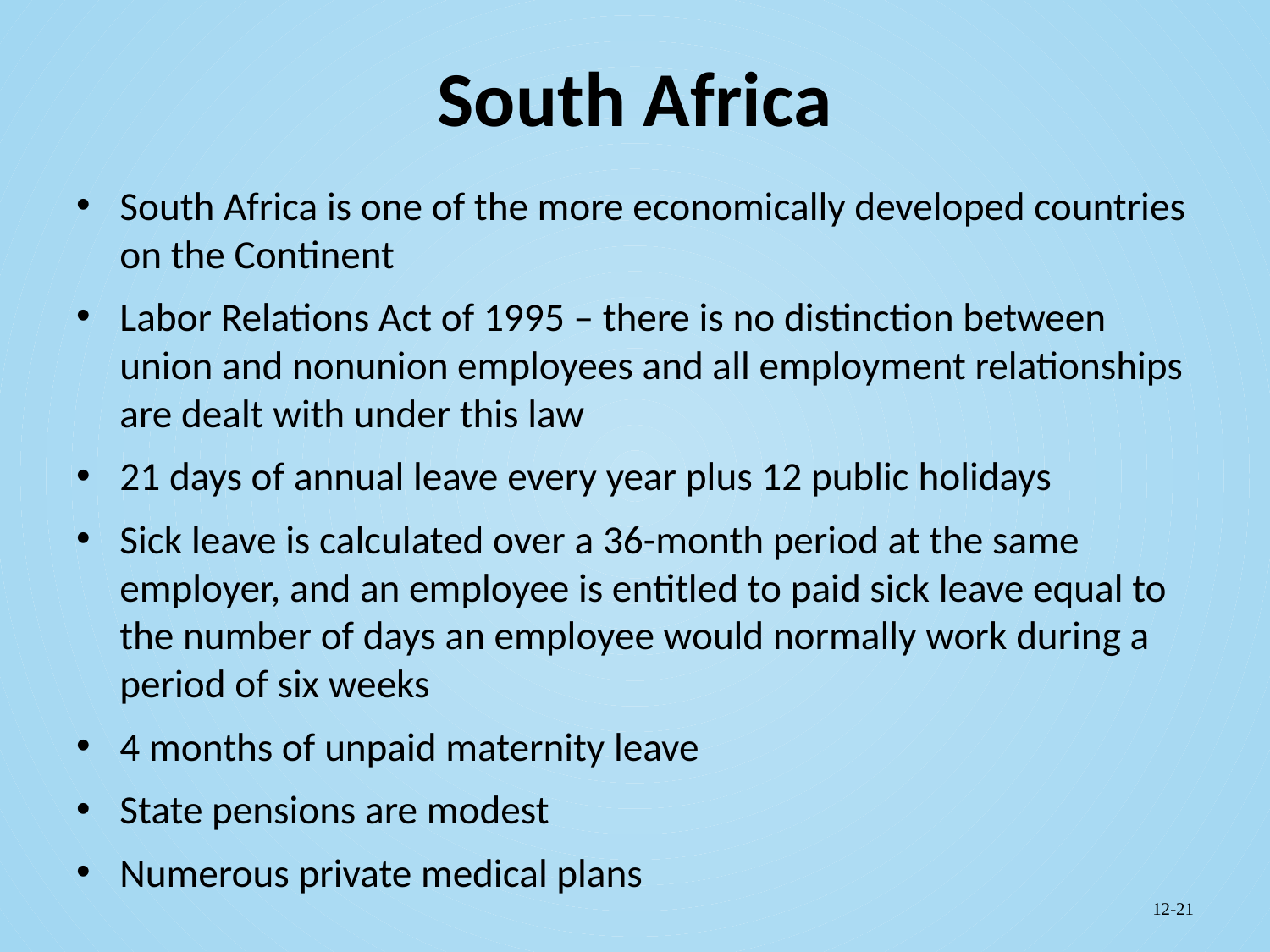

# South Africa
South Africa is one of the more economically developed countries on the Continent
Labor Relations Act of 1995 – there is no distinction between union and nonunion employees and all employment relationships are dealt with under this law
21 days of annual leave every year plus 12 public holidays
Sick leave is calculated over a 36-month period at the same employer, and an employee is entitled to paid sick leave equal to the number of days an employee would normally work during a period of six weeks
4 months of unpaid maternity leave
State pensions are modest
Numerous private medical plans